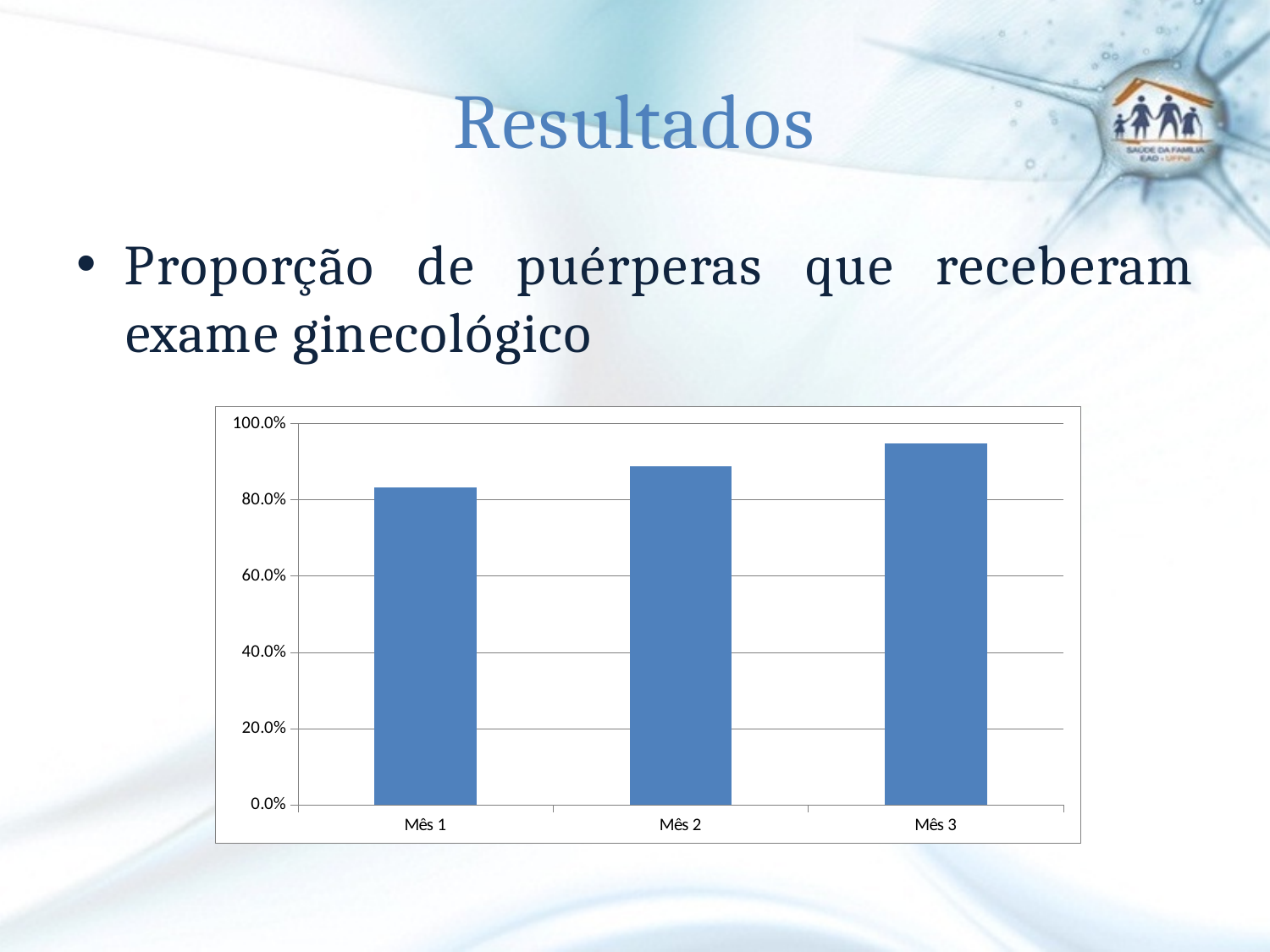

# Resultados
Proporção de puérperas que receberam exame ginecológico

### Chart

| Category | Proporção de puérperas que receberam exame ginecológico |
|---|---|
| Mês 1 | 0.8333333333333334 |
| Mês 2 | 0.8888888888888888 |
| Mês 3 | 0.9473684210526315 |